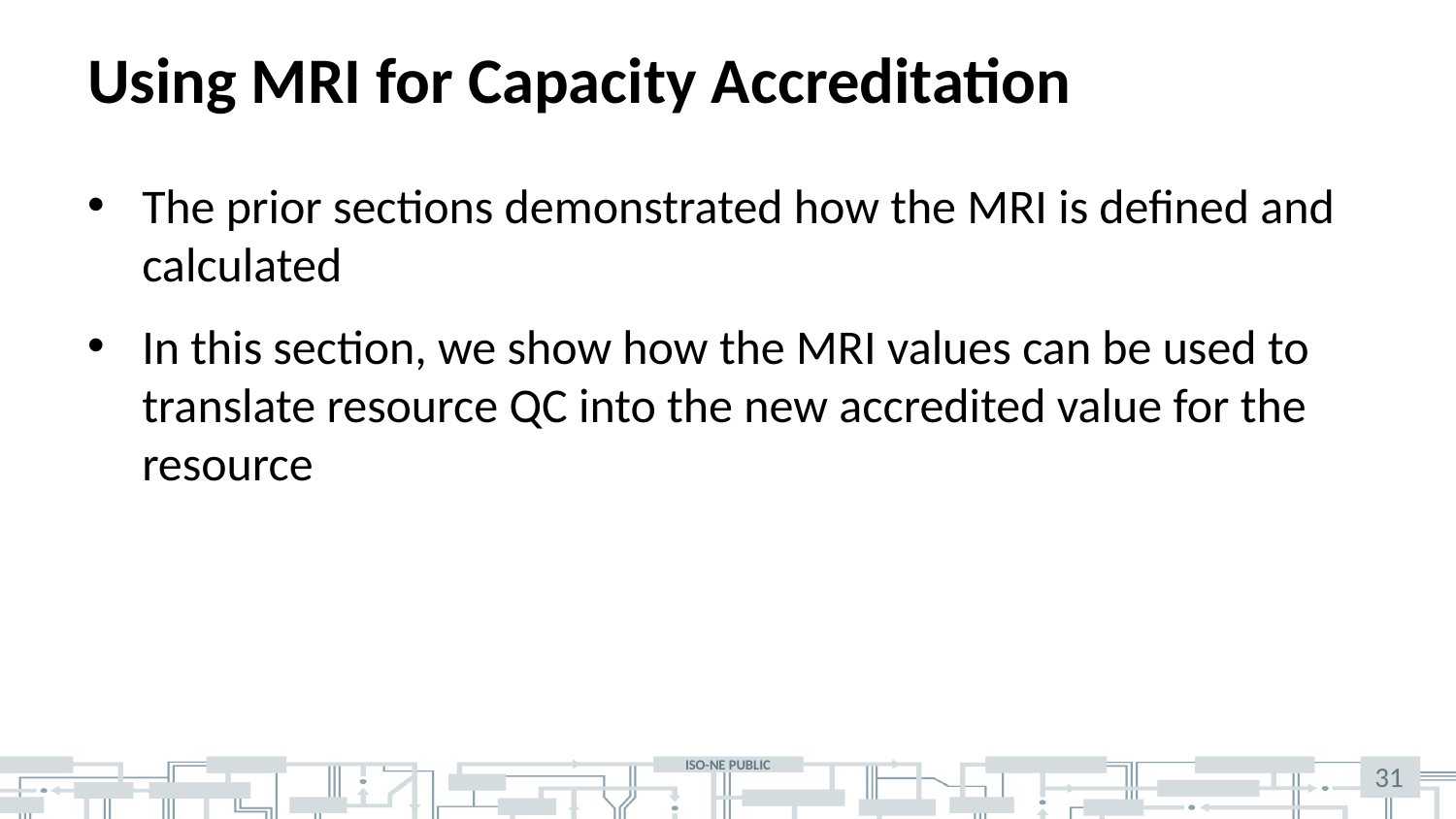

# Using MRI for Capacity Accreditation
The prior sections demonstrated how the MRI is defined and calculated
In this section, we show how the MRI values can be used to translate resource QC into the new accredited value for the resource

31